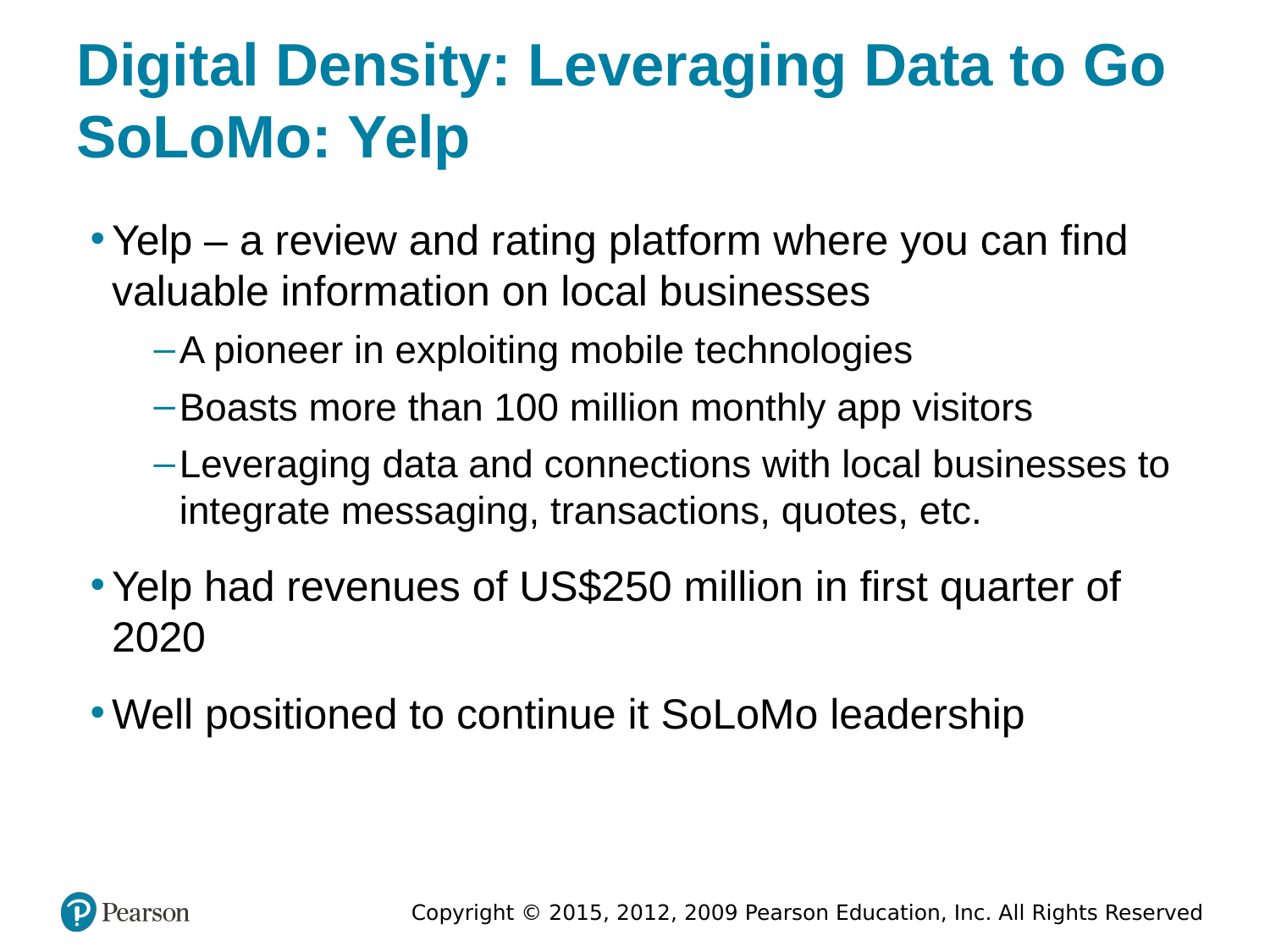

# Digital Density: Leveraging Data to Go SoLoMo: Yelp
Yelp – a review and rating platform where you can find valuable information on local businesses
A pioneer in exploiting mobile technologies
Boasts more than 100 million monthly app visitors
Leveraging data and connections with local businesses to integrate messaging, transactions, quotes, etc.
Yelp had revenues of US$250 million in first quarter of 2020
Well positioned to continue it SoLoMo leadership